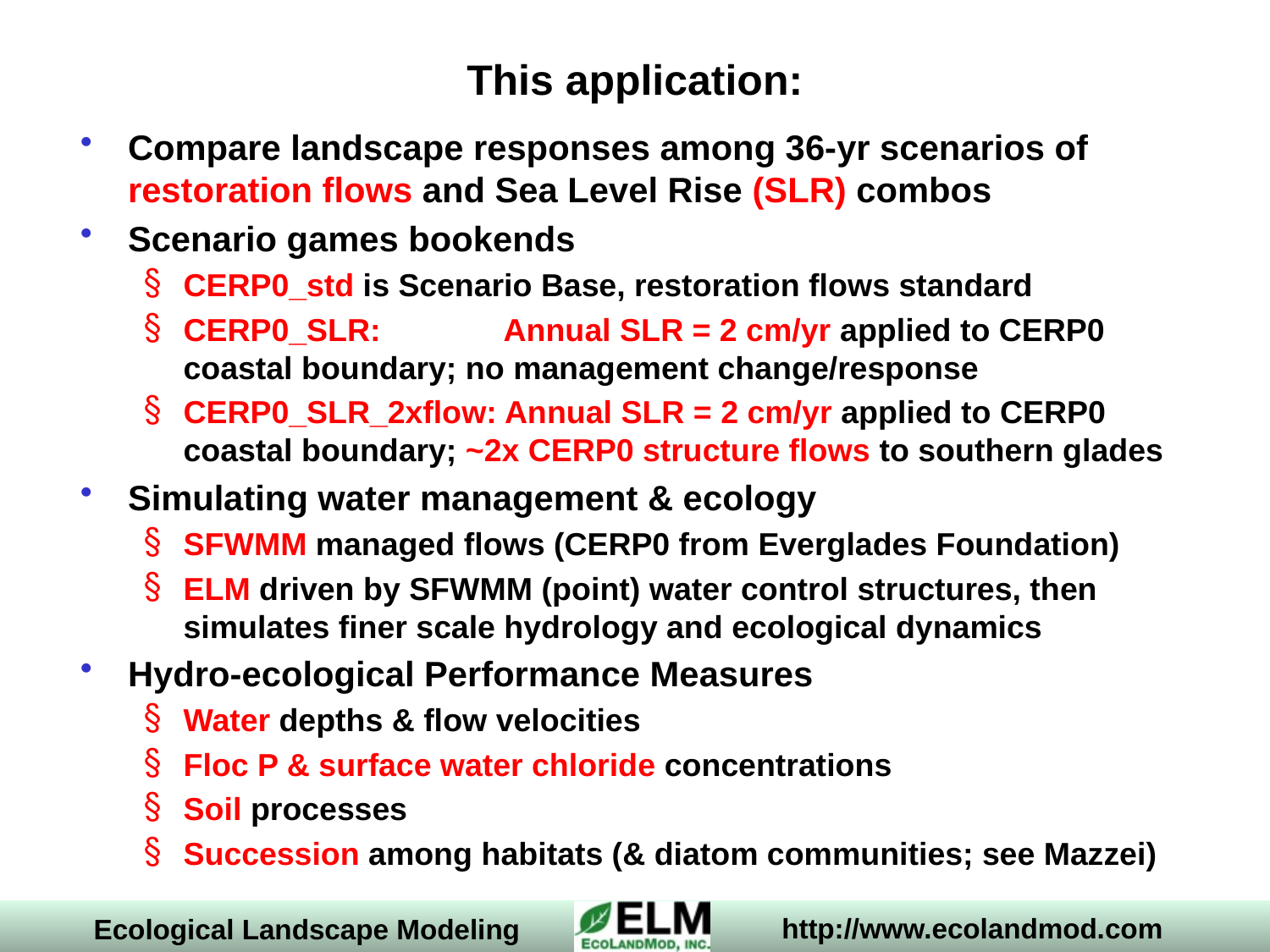

# This application:
Compare landscape responses among 36-yr scenarios of restoration flows and Sea Level Rise (SLR) combos
Scenario games bookends
CERP0_std is Scenario Base, restoration flows standard
CERP0_SLR:              Annual SLR = 2 cm/yr applied to CERP0 coastal boundary; no management change/response
CERP0_SLR_2xflow: Annual SLR = 2 cm/yr applied to CERP0 coastal boundary; ~2x CERP0 structure flows to southern glades
Simulating water management & ecology
SFWMM managed flows (CERP0 from Everglades Foundation)
ELM driven by SFWMM (point) water control structures, then simulates finer scale hydrology and ecological dynamics
Hydro-ecological Performance Measures
Water depths & flow velocities
Floc P & surface water chloride concentrations
Soil processes
Succession among habitats (& diatom communities; see Mazzei)